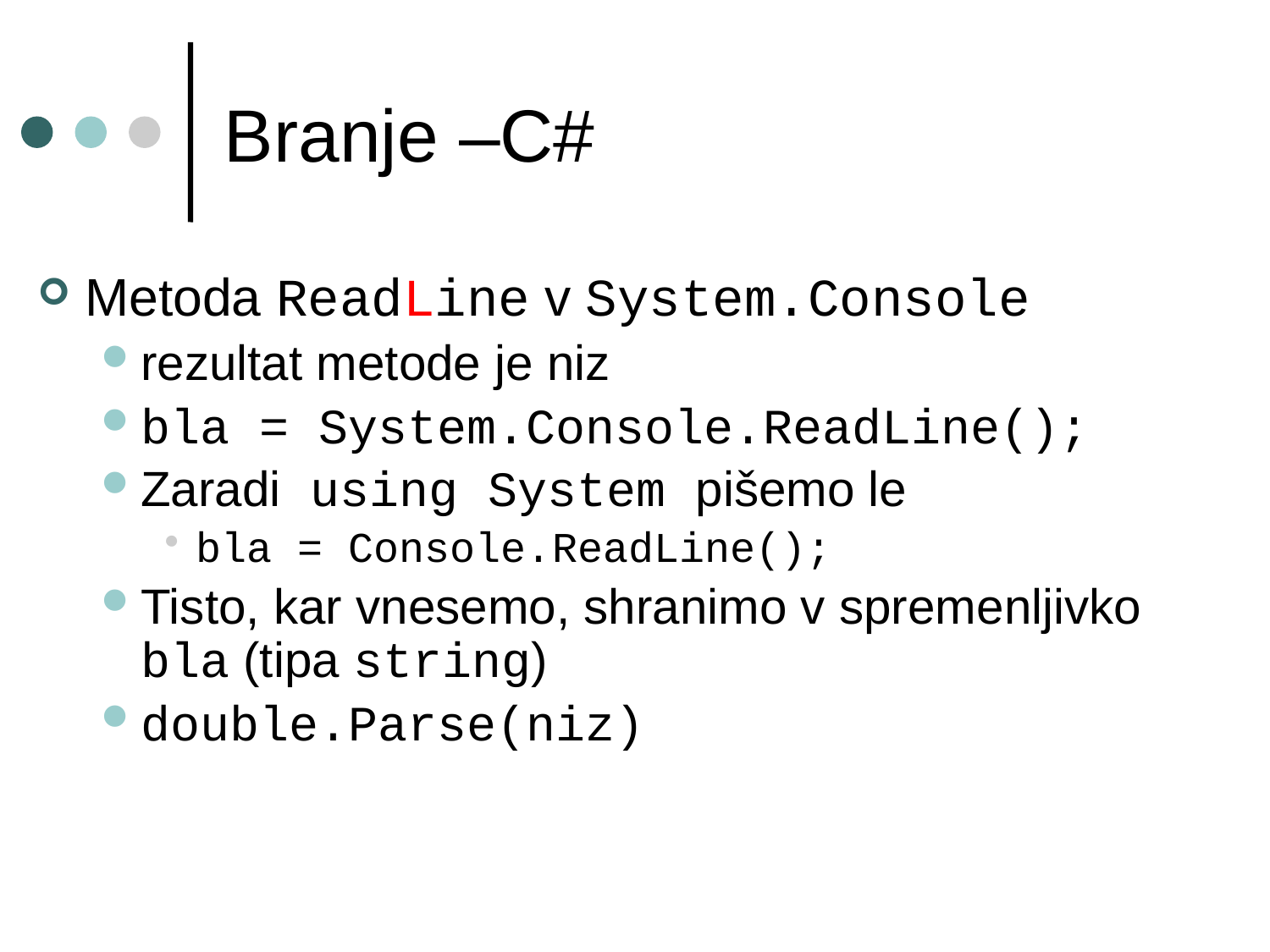

Branje –C#
Metoda ReadLine v System.Console
rezultat metode je niz
bla = System.Console.ReadLine();
Zaradi using System pišemo le
bla = Console.ReadLine();
Tisto, kar vnesemo, shranimo v spremenljivko bla (tipa string)
double.Parse(niz)